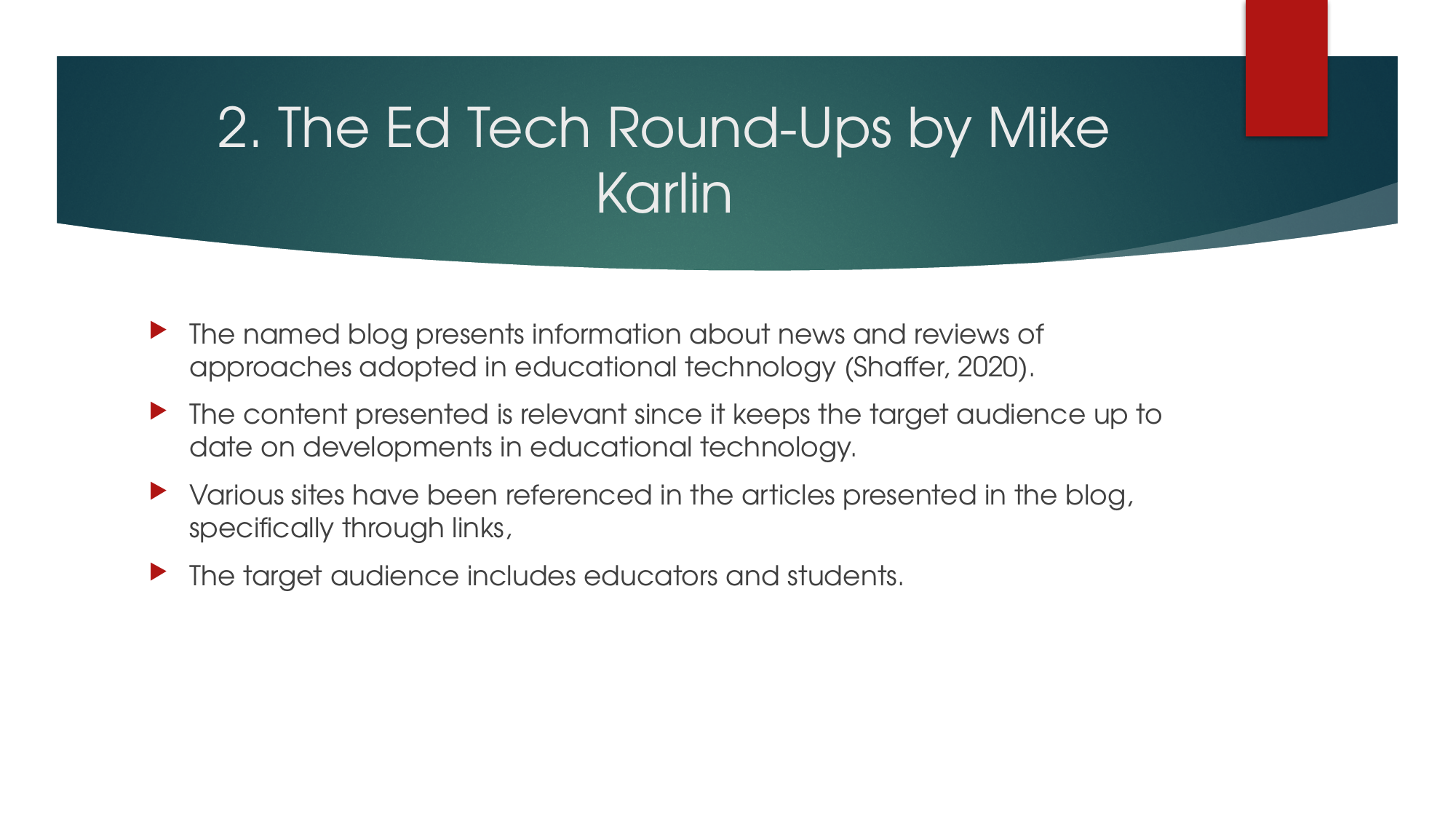

# 2. The Ed Tech Round-Ups by Mike Karlin
The named blog presents information about news and reviews of approaches adopted in educational technology (Shaffer, 2020).
The content presented is relevant since it keeps the target audience up to date on developments in educational technology.
Various sites have been referenced in the articles presented in the blog, specifically through links,
The target audience includes educators and students.